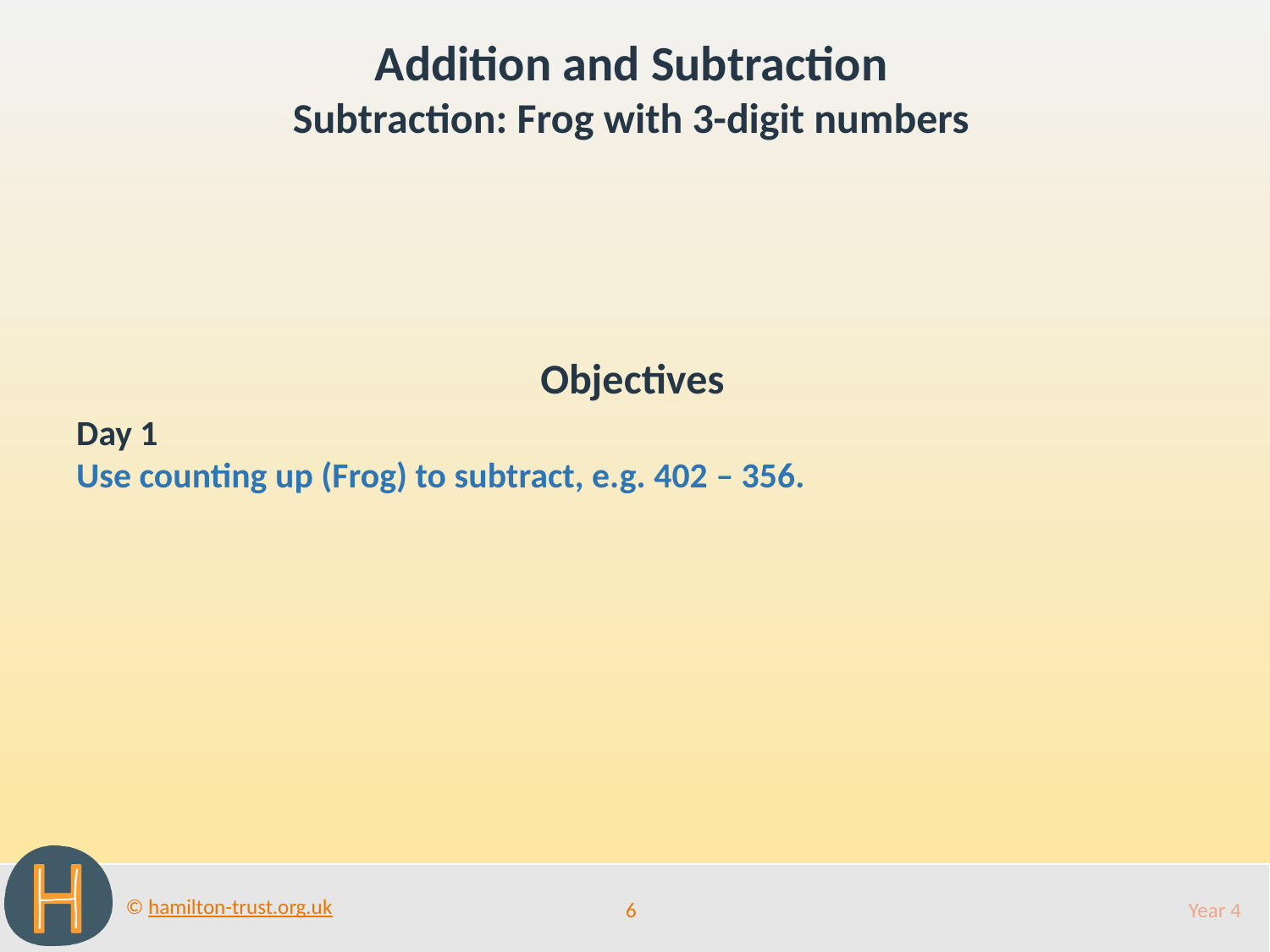

Addition and Subtraction
Subtraction: Frog with 3-digit numbers

Objectives
Day 1
Use counting up (Frog) to subtract, e.g. 402 – 356.
6
Year 4